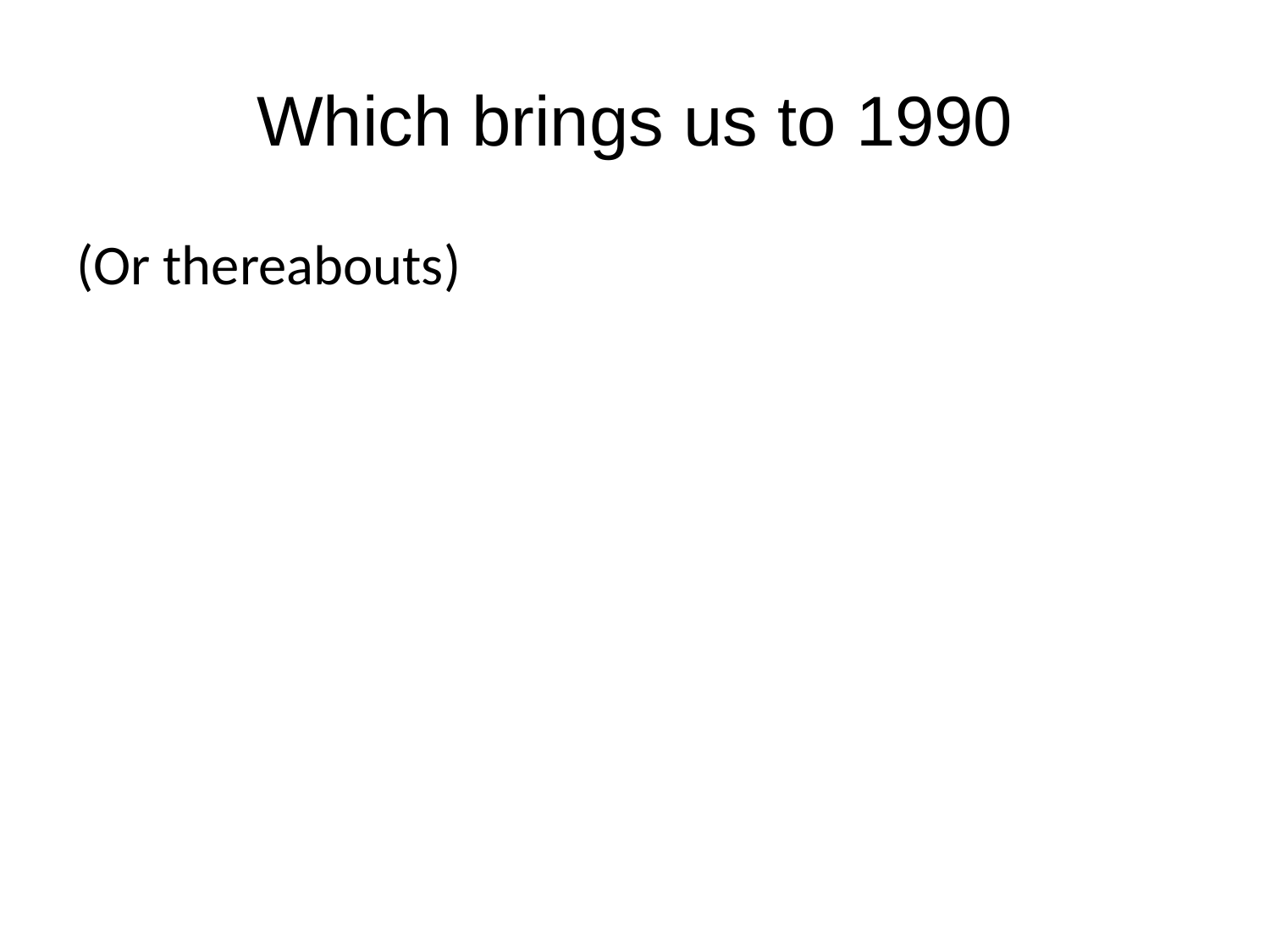

# Which brings us to 1990
(Or thereabouts)